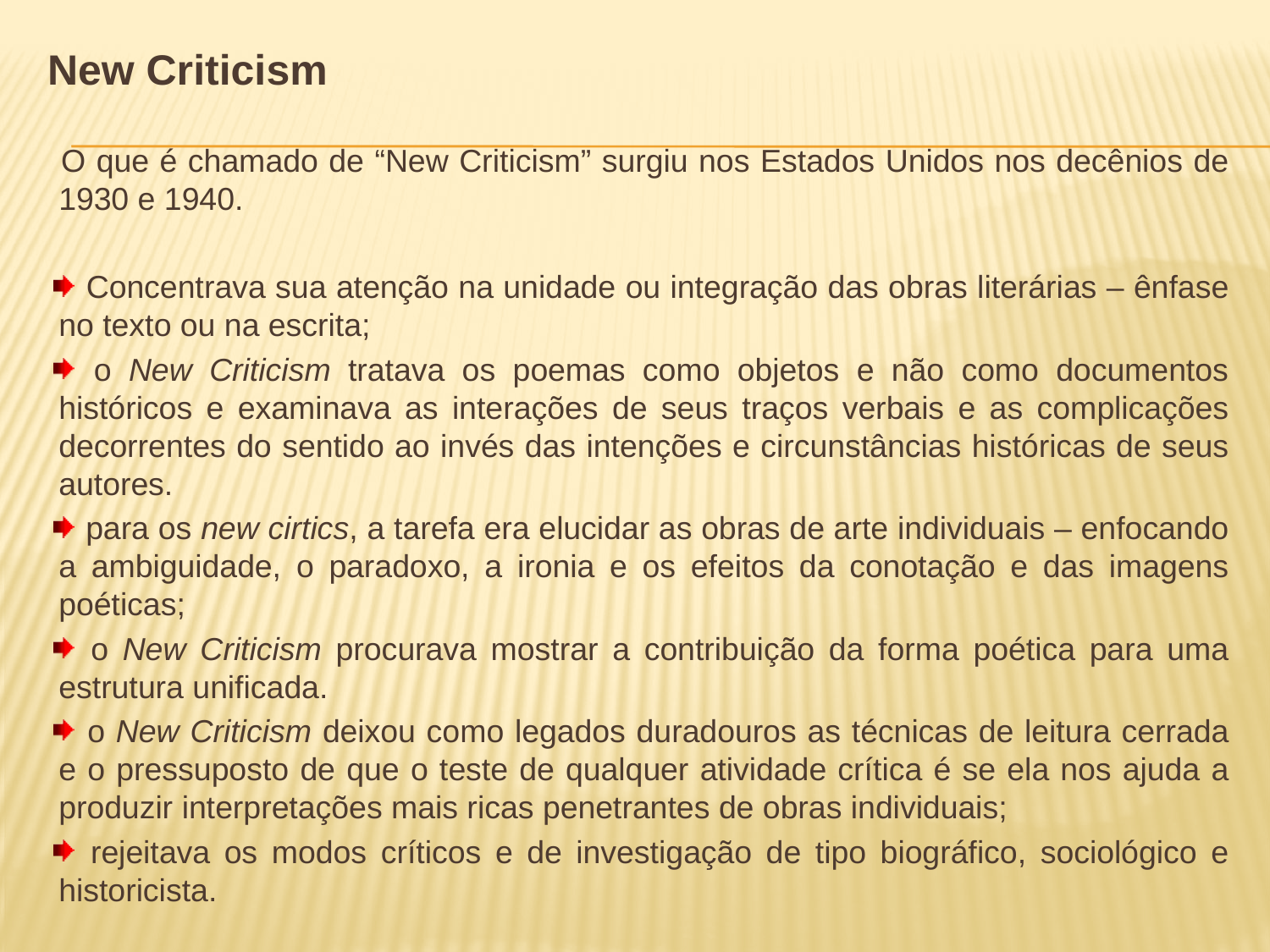

New Criticism

O que é chamado de “New Criticism” surgiu nos Estados Unidos nos decênios de 1930 e 1940.

 Concentrava sua atenção na unidade ou integração das obras literárias – ênfase no texto ou na escrita;
 o New Criticism tratava os poemas como objetos e não como documentos históricos e examinava as interações de seus traços verbais e as complicações decorrentes do sentido ao invés das intenções e circunstâncias históricas de seus autores.
 para os new cirtics, a tarefa era elucidar as obras de arte individuais – enfocando a ambiguidade, o paradoxo, a ironia e os efeitos da conotação e das imagens poéticas;
 o New Criticism procurava mostrar a contribuição da forma poética para uma estrutura unificada.
 o New Criticism deixou como legados duradouros as técnicas de leitura cerrada e o pressuposto de que o teste de qualquer atividade crítica é se ela nos ajuda a produzir interpretações mais ricas penetrantes de obras individuais;
 rejeitava os modos críticos e de investigação de tipo biográfico, sociológico e historicista.